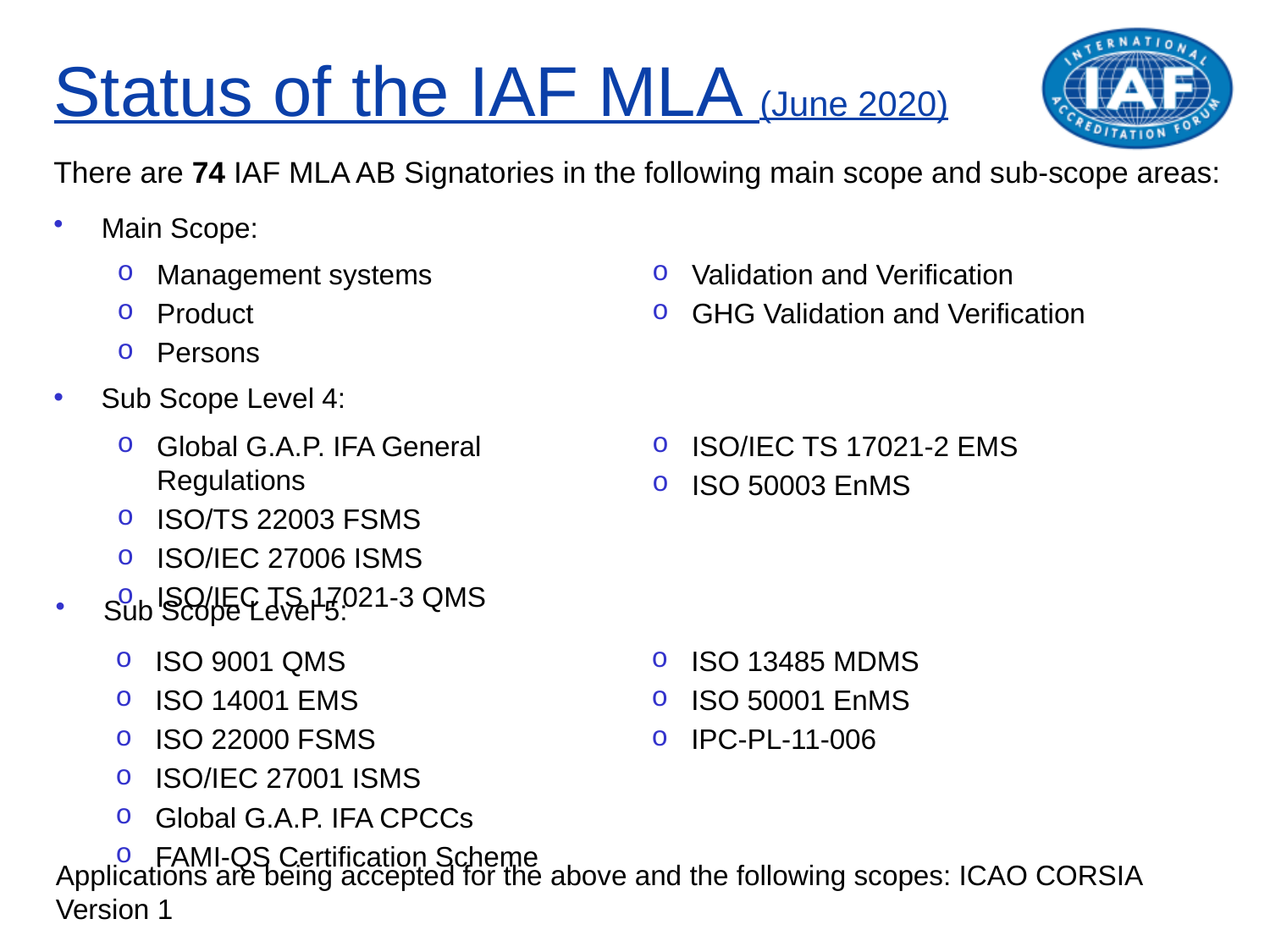

# Status of the IAF MLA (June 2020)
There are 74 IAF MLA AB Signatories in the following main scope and sub-scope areas:
Main Scope:
Management systems
Product
Persons
Validation and Verification
GHG Validation and Verification

Sub Scope Level 4:
Global G.A.P. IFA General Regulations
ISO/TS 22003 FSMS
ISO/IEC 27006 ISMS
ISO/IEC TS 17021-3 QMS
ISO/IEC TS 17021-2 EMS
ISO 50003 EnMS
Sub Scope Level 5:
ISO 9001 QMS
ISO 14001 EMS
ISO 22000 FSMS
ISO/IEC 27001 ISMS
Global G.A.P. IFA CPCCs
FAMI-QS Certification Scheme
ISO 13485 MDMS
ISO 50001 EnMS
IPC-PL-11-006
Applications are being accepted for the above and the following scopes: ICAO CORSIA Version 1